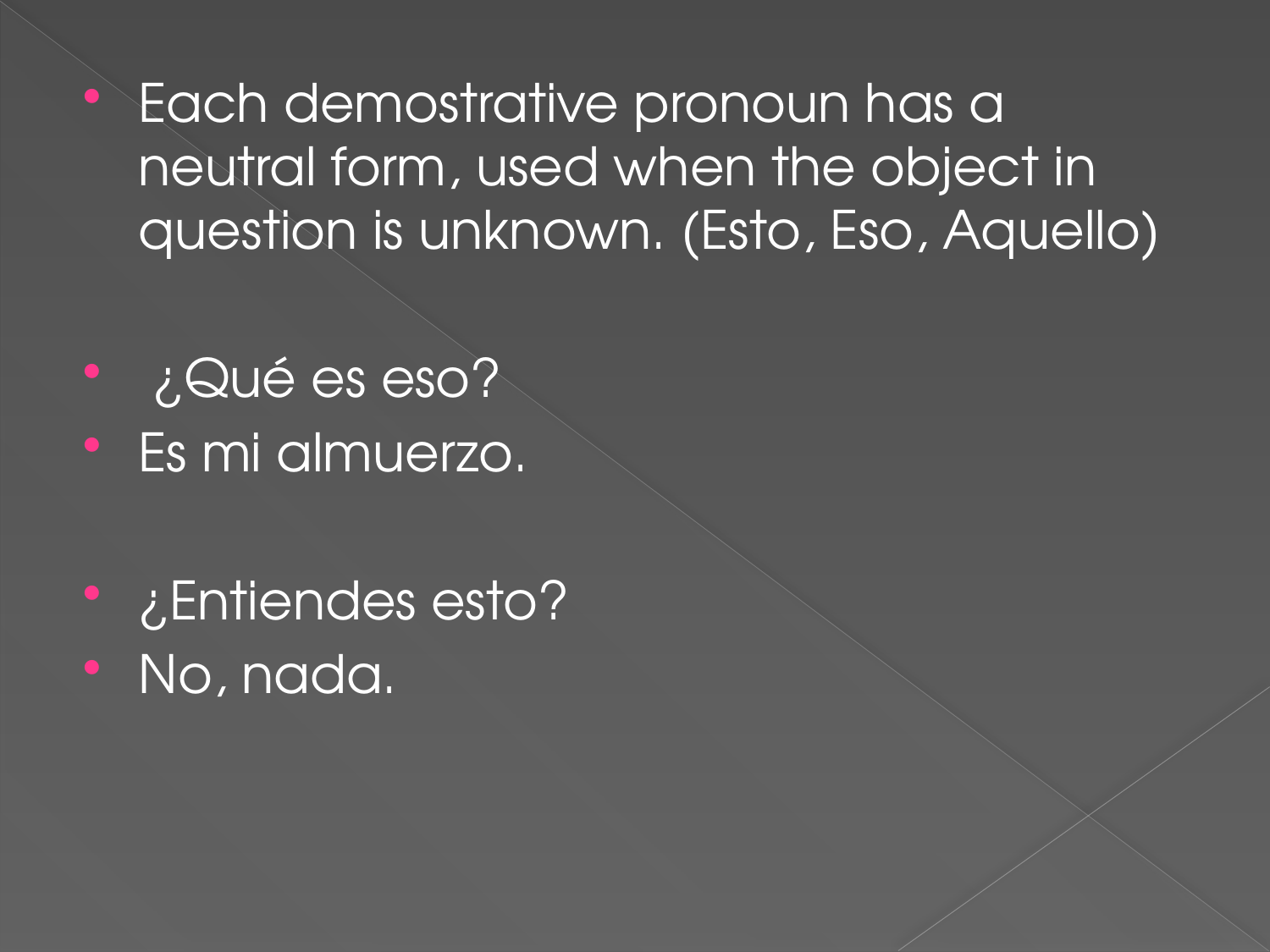

Each demostrative pronoun has a neutral form, used when the object in question is unknown. (Esto, Eso, Aquello)

 ¿Qué es eso?
Es mi almuerzo.

¿Entiendes esto?
No, nada.